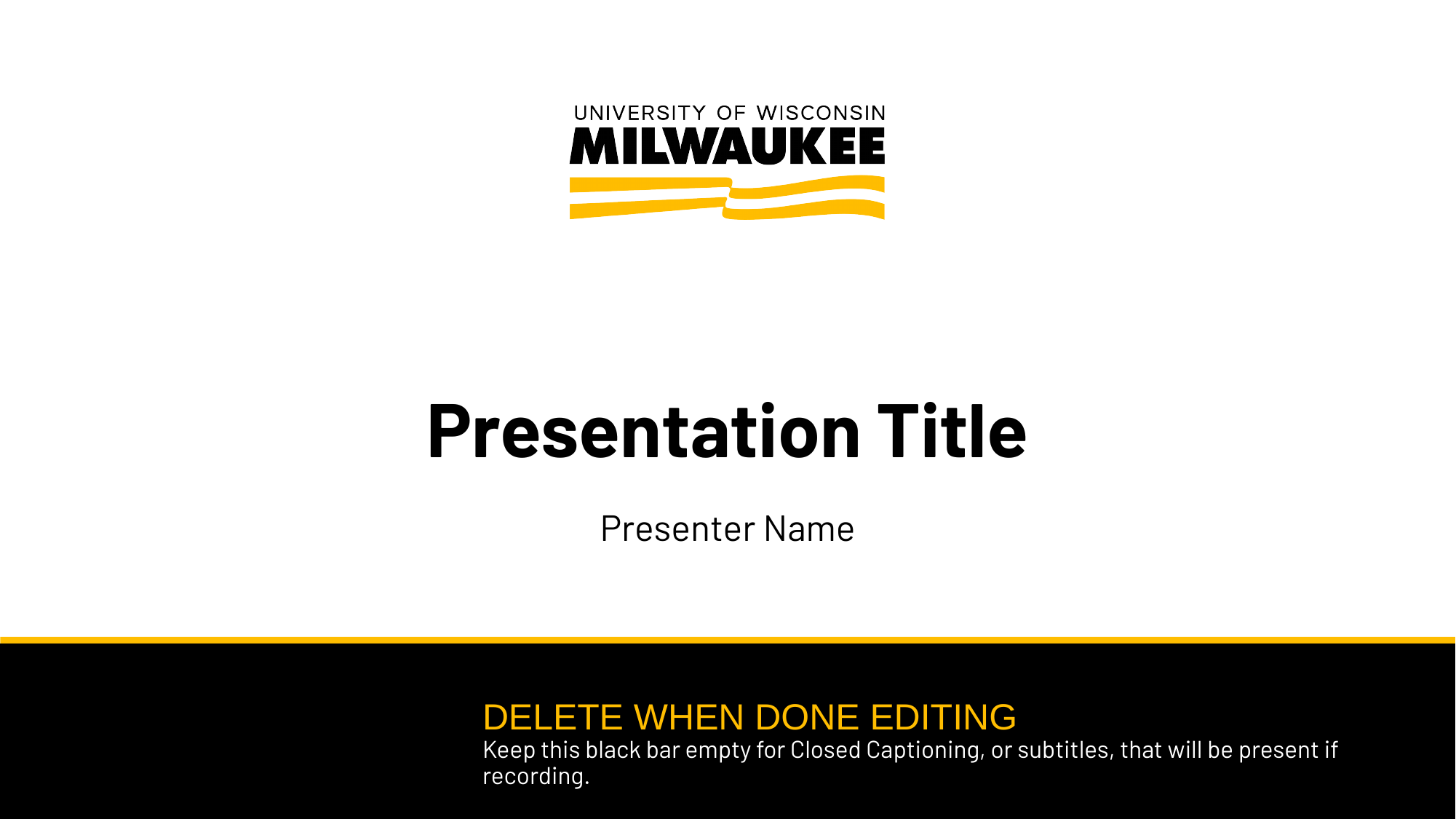

# Presentation Title
Presenter Name
DELETE WHEN DONE EDITING
Keep this black bar empty for Closed Captioning, or subtitles, that will be present if recording.